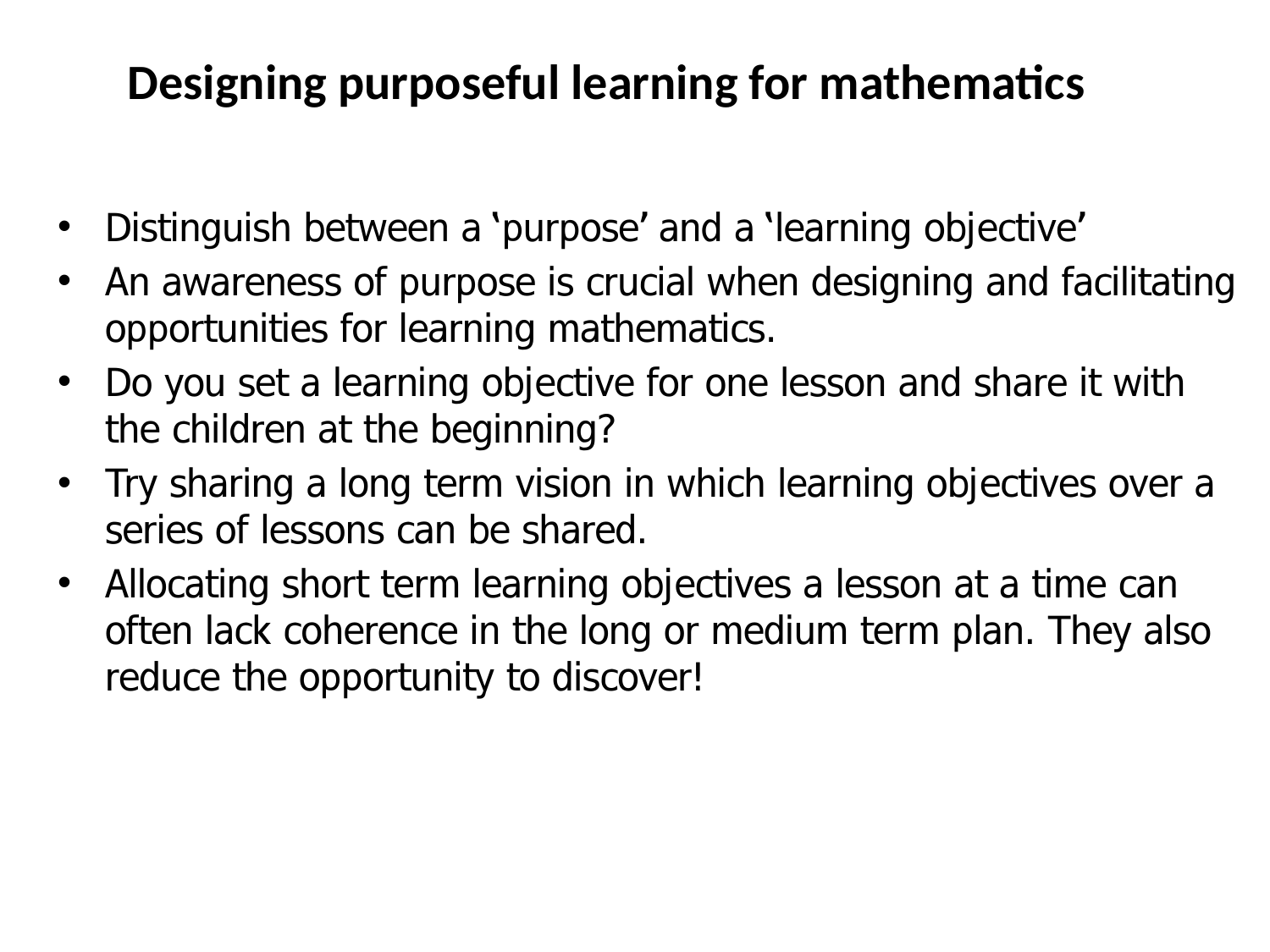

Designing purposeful learning for mathematics
Distinguish between a ‘purpose’ and a ‘learning objective’
An awareness of purpose is crucial when designing and facilitating opportunities for learning mathematics.
Do you set a learning objective for one lesson and share it with the children at the beginning?
Try sharing a long term vision in which learning objectives over a series of lessons can be shared.
Allocating short term learning objectives a lesson at a time can often lack coherence in the long or medium term plan. They also reduce the opportunity to discover!